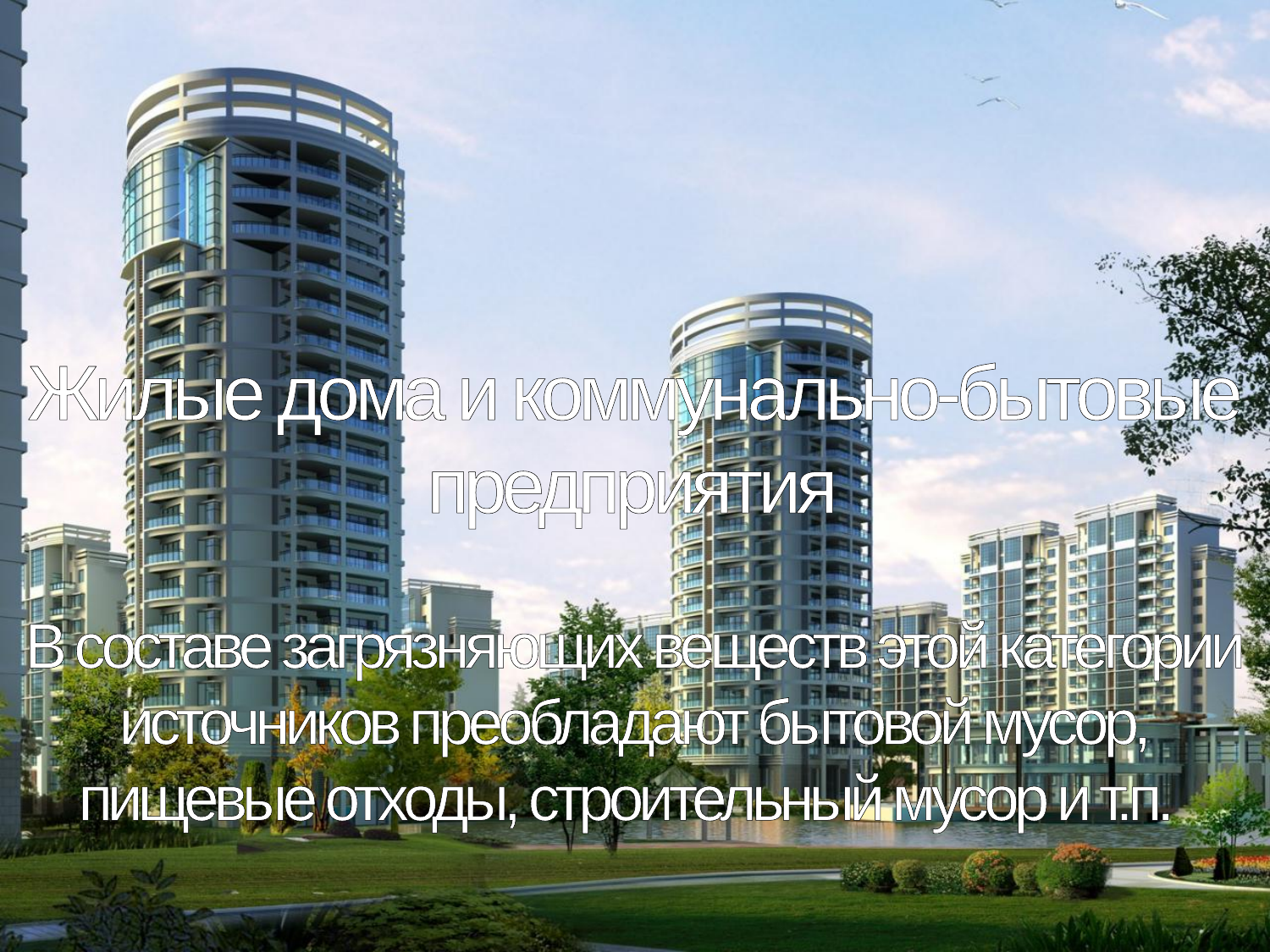

Жилые дома и коммунально-бытовые предприятия

В составе загрязняющих веществ этой категории источников преобладают бытовой мусор, пищевые отходы, строительный мусор и т.п.